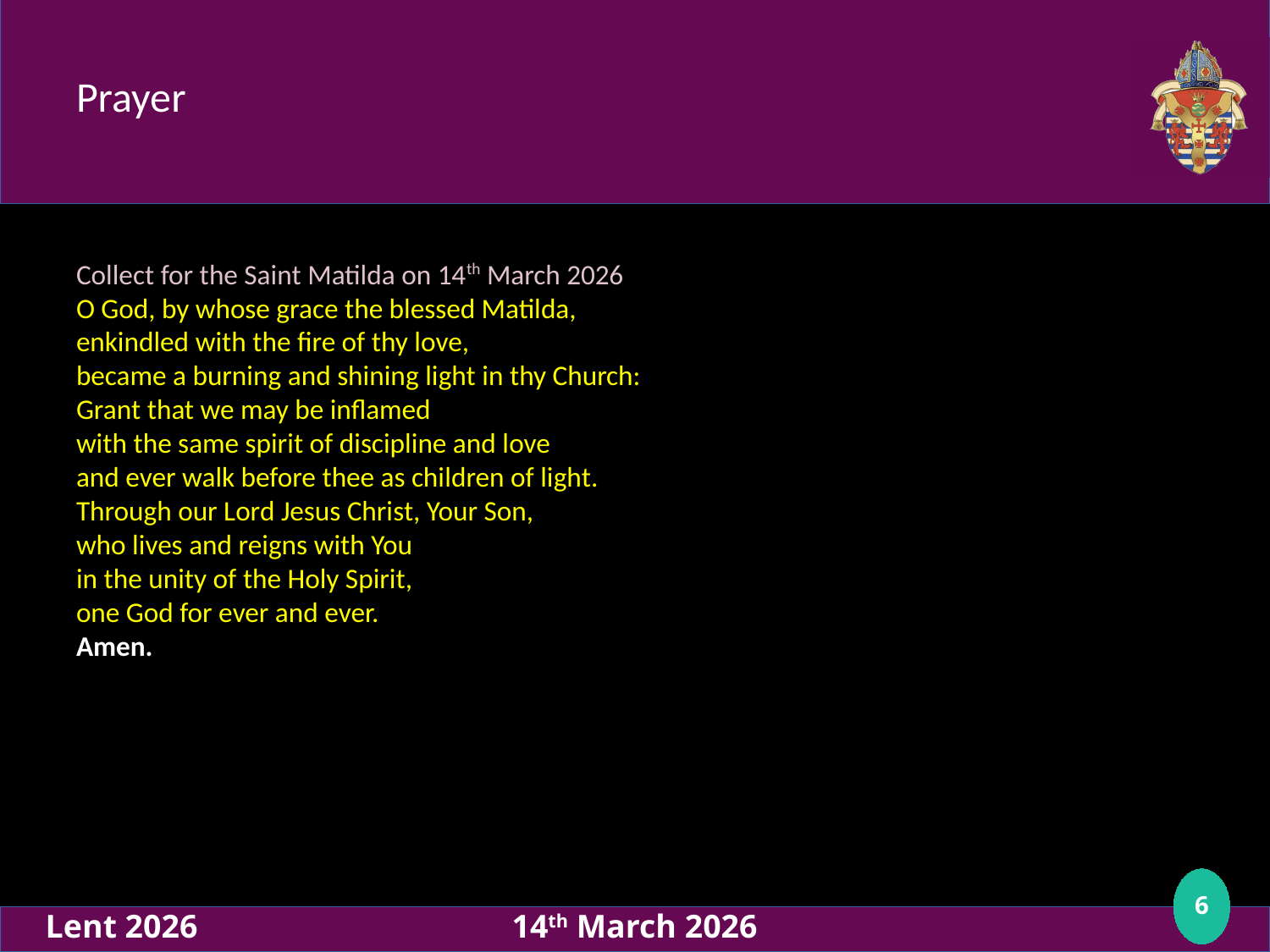

# Prayer
Collect for the Saint Matilda on 14th March 2026
O God, by whose grace the blessed Matilda,
enkindled with the fire of thy love,
became a burning and shining light in thy Church:
Grant that we may be inflamed
with the same spirit of discipline and love
and ever walk before thee as children of light.
Through our Lord Jesus Christ, Your Son,
who lives and reigns with You
in the unity of the Holy Spirit,
one God for ever and ever.
Amen.